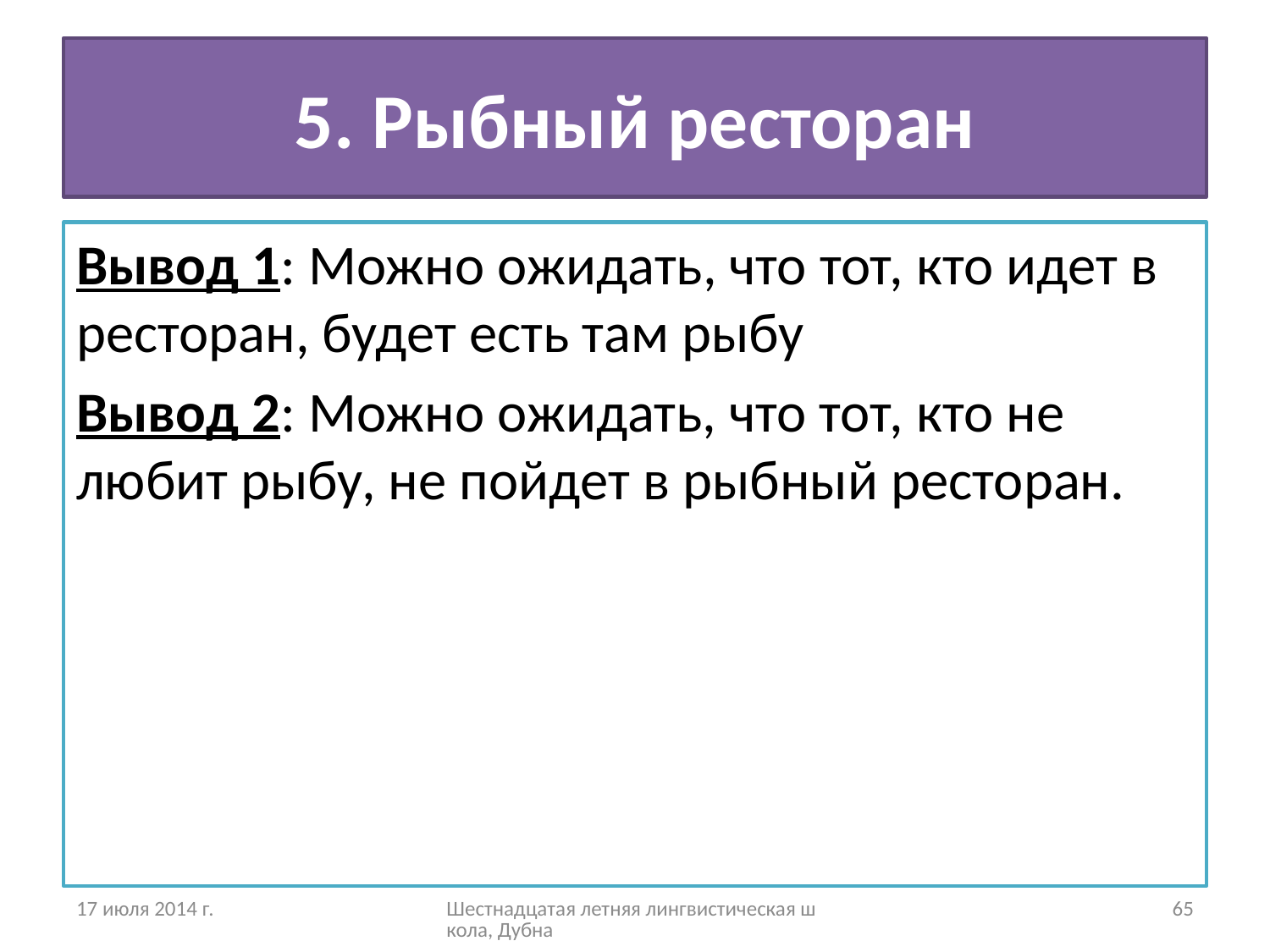

# 5. Рыбный ресторан
Вывод 1: Можно ожидать, что тот, кто идет в ресторан, будет есть там рыбу
Вывод 2: Можно ожидать, что тот, кто не любит рыбу, не пойдет в рыбный ресторан.

17 июля 2014 г.
Шестнадцатая летняя лингвистическая школа, Дубна
65